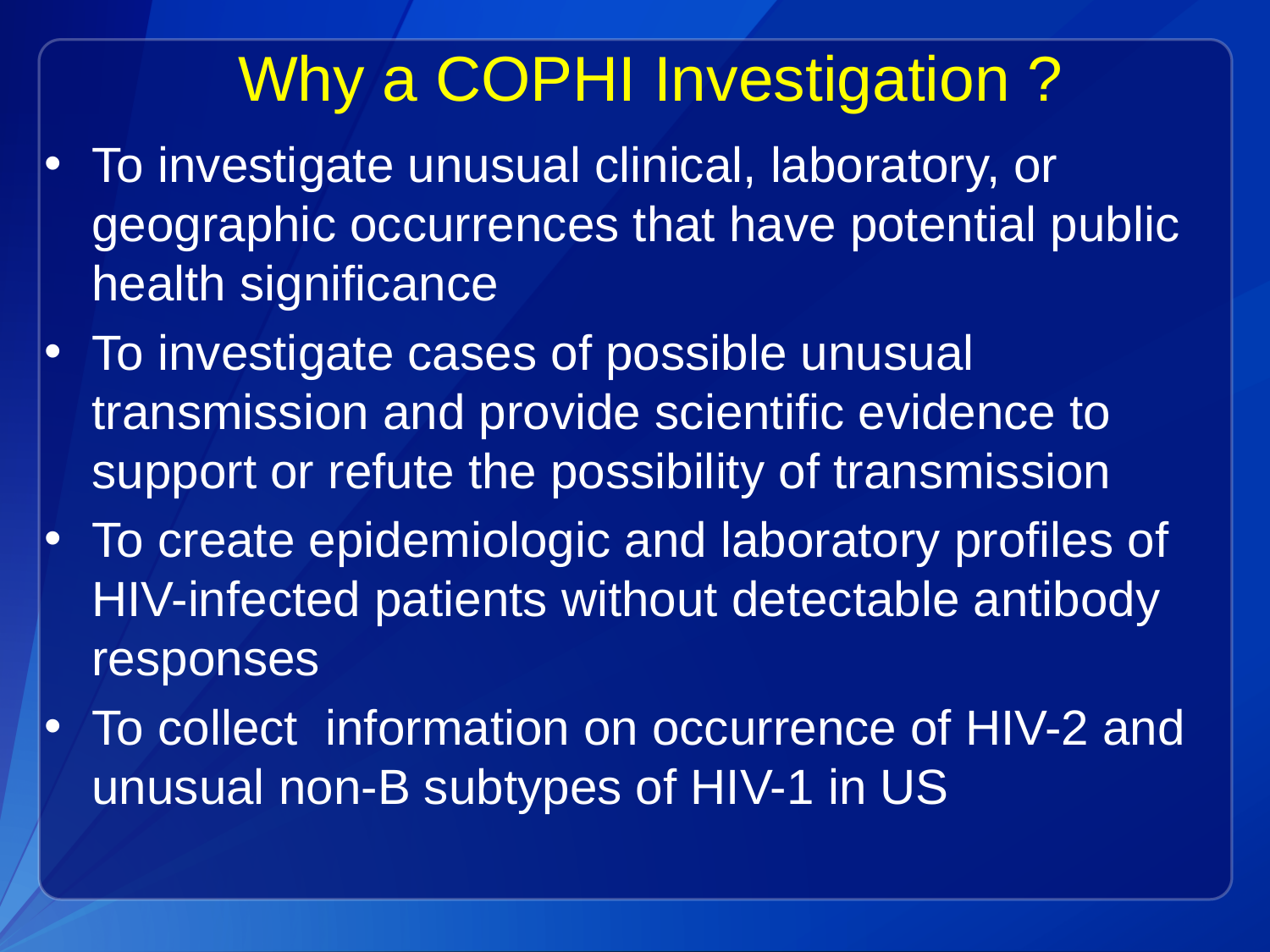

# Why a COPHI Investigation ?
To investigate unusual clinical, laboratory, or geographic occurrences that have potential public health significance
To investigate cases of possible unusual transmission and provide scientific evidence to support or refute the possibility of transmission
To create epidemiologic and laboratory profiles of HIV-infected patients without detectable antibody responses
To collect  information on occurrence of HIV-2 and unusual non-B subtypes of HIV-1 in US